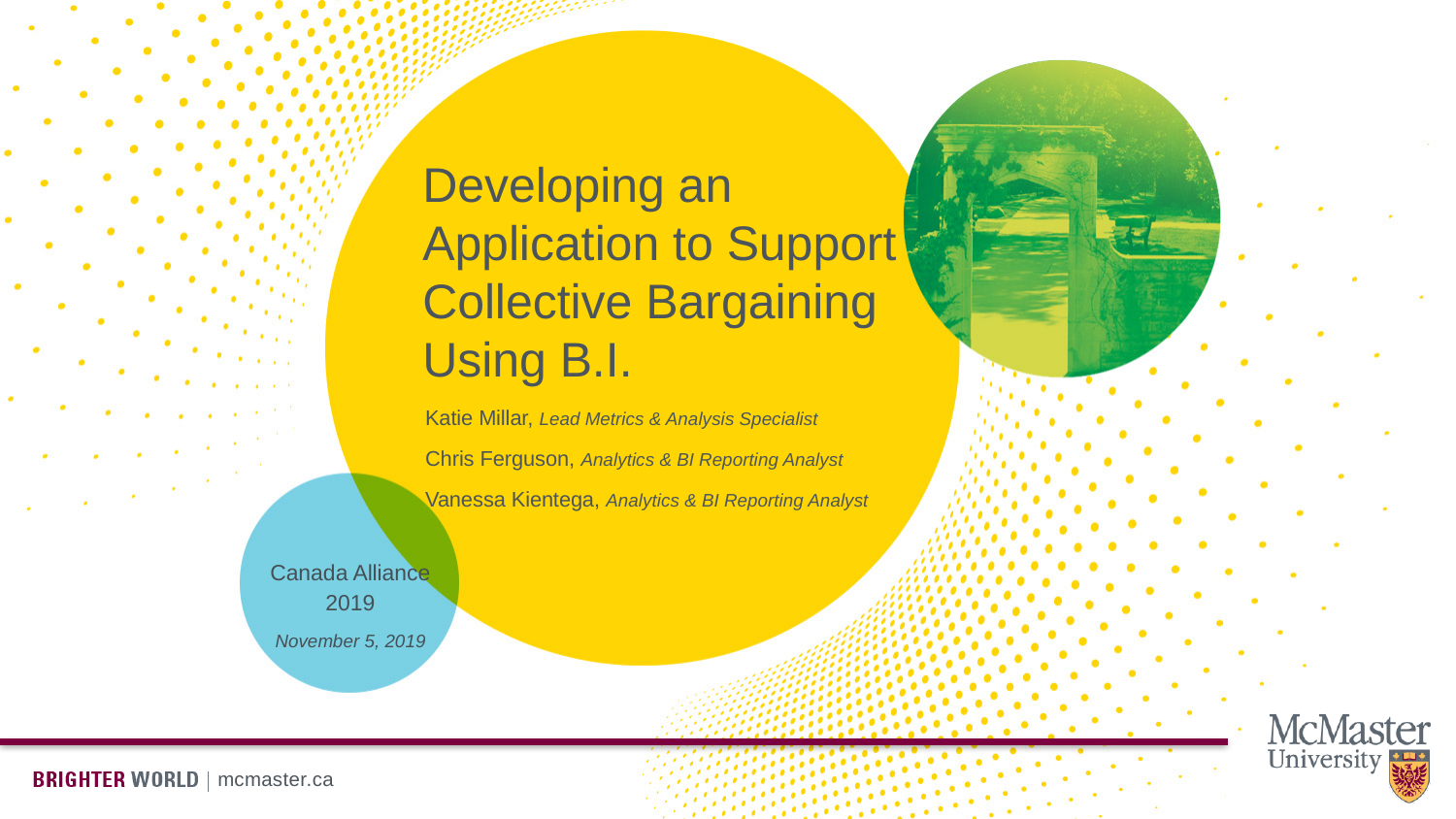

# Developing an Application to Support Collective Bargaining Using B.I.
Katie Millar, Lead Metrics & Analysis Specialist
Chris Ferguson, Analytics & BI Reporting Analyst
Vanessa Kientega, Analytics & BI Reporting Analyst

Canada Alliance 2019
November 5, 2019